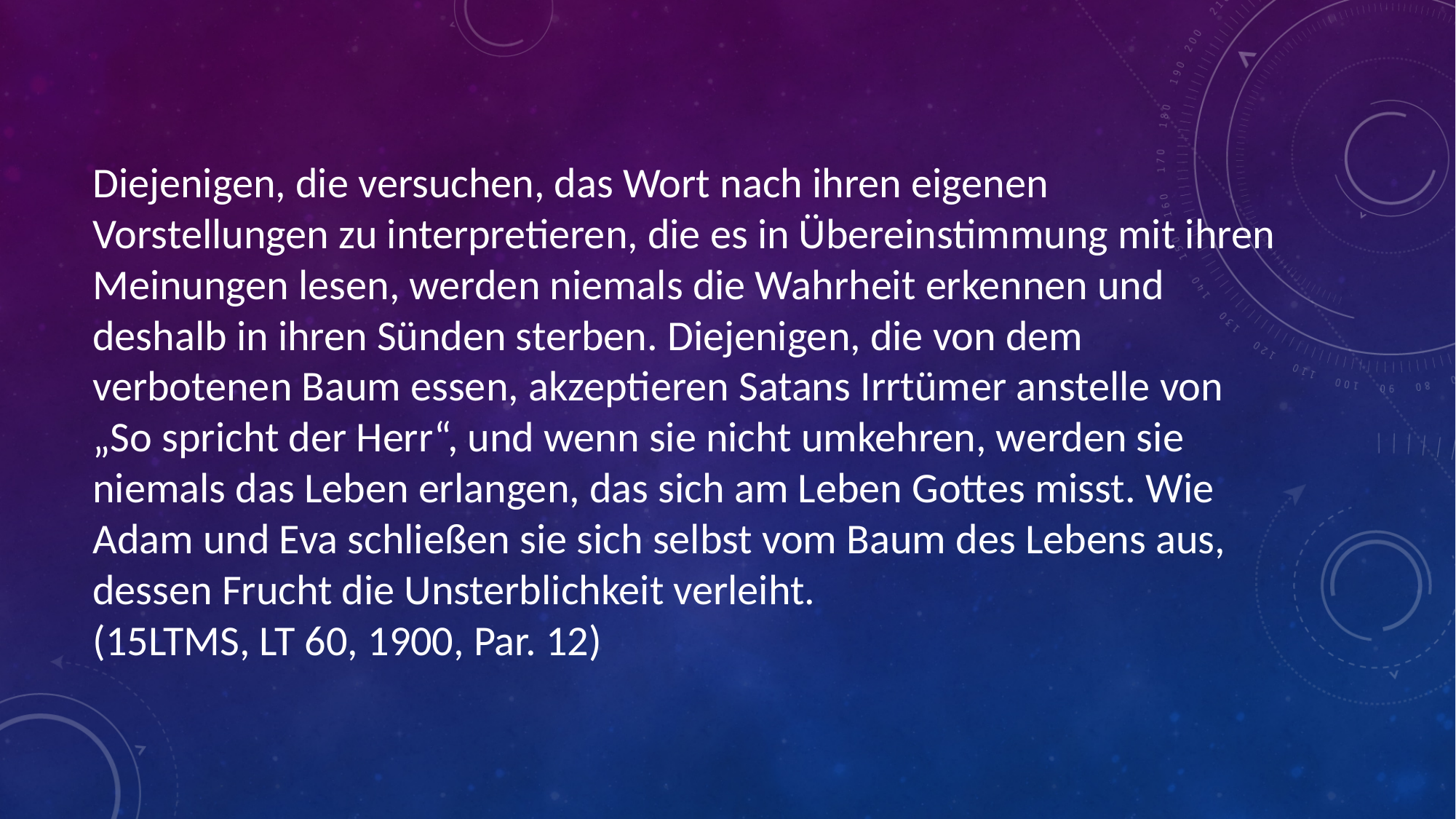

# Diejenigen, die versuchen, das Wort nach ihren eigenen Vorstellungen zu interpretieren, die es in Übereinstimmung mit ihren Meinungen lesen, werden niemals die Wahrheit erkennen und deshalb in ihren Sünden sterben. Diejenigen, die von dem verbotenen Baum essen, akzeptieren Satans Irrtümer anstelle von „So spricht der Herr“, und wenn sie nicht umkehren, werden sie niemals das Leben erlangen, das sich am Leben Gottes misst. Wie Adam und Eva schließen sie sich selbst vom Baum des Lebens aus, dessen Frucht die Unsterblichkeit verleiht. (15LTMS, LT 60, 1900, Par. 12)